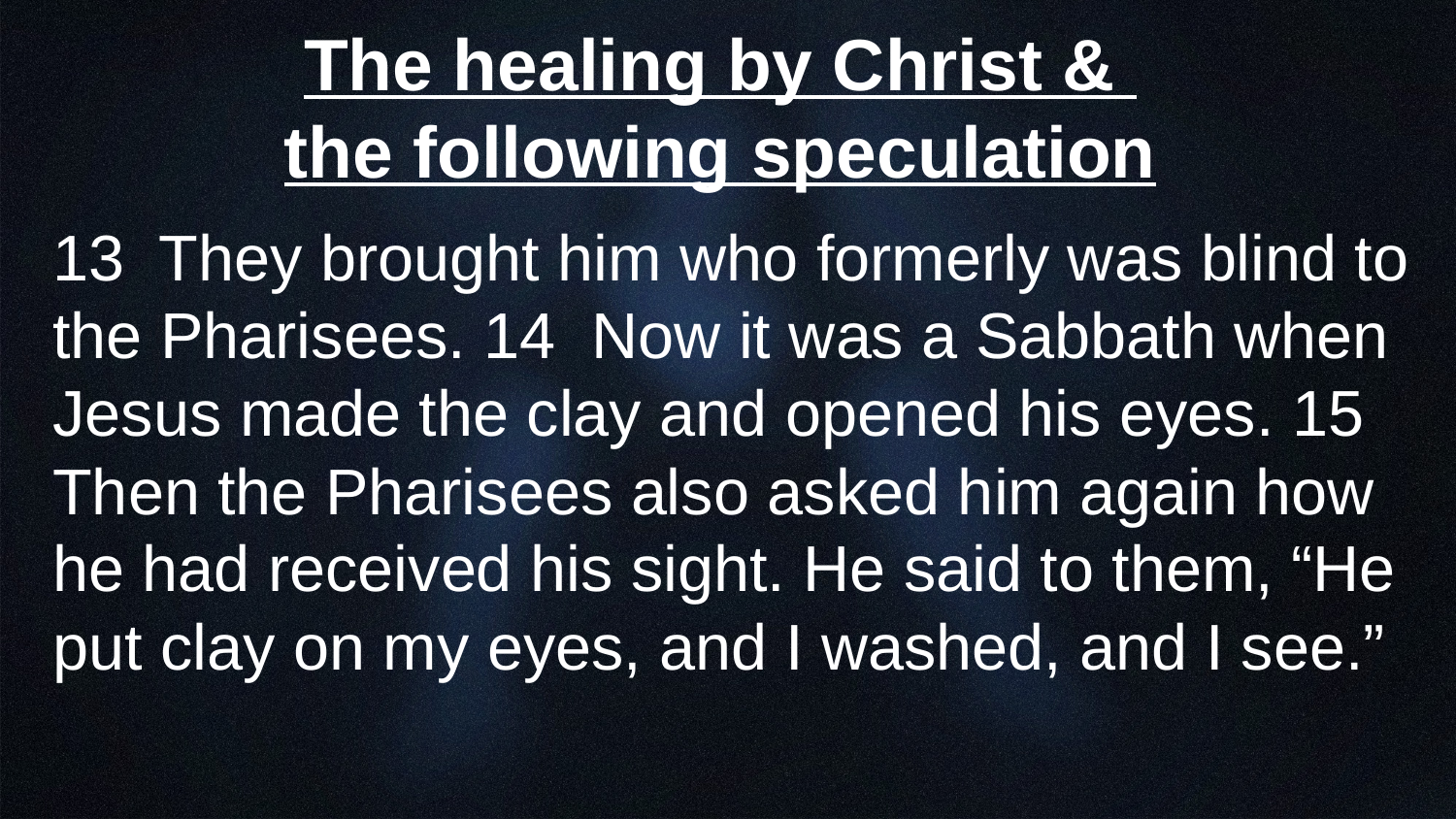

# The healing by Christ & the following speculation
13  They brought him who formerly was blind to the Pharisees. 14  Now it was a Sabbath when Jesus made the clay and opened his eyes. 15  Then the Pharisees also asked him again how he had received his sight. He said to them, “He put clay on my eyes, and I washed, and I see.”